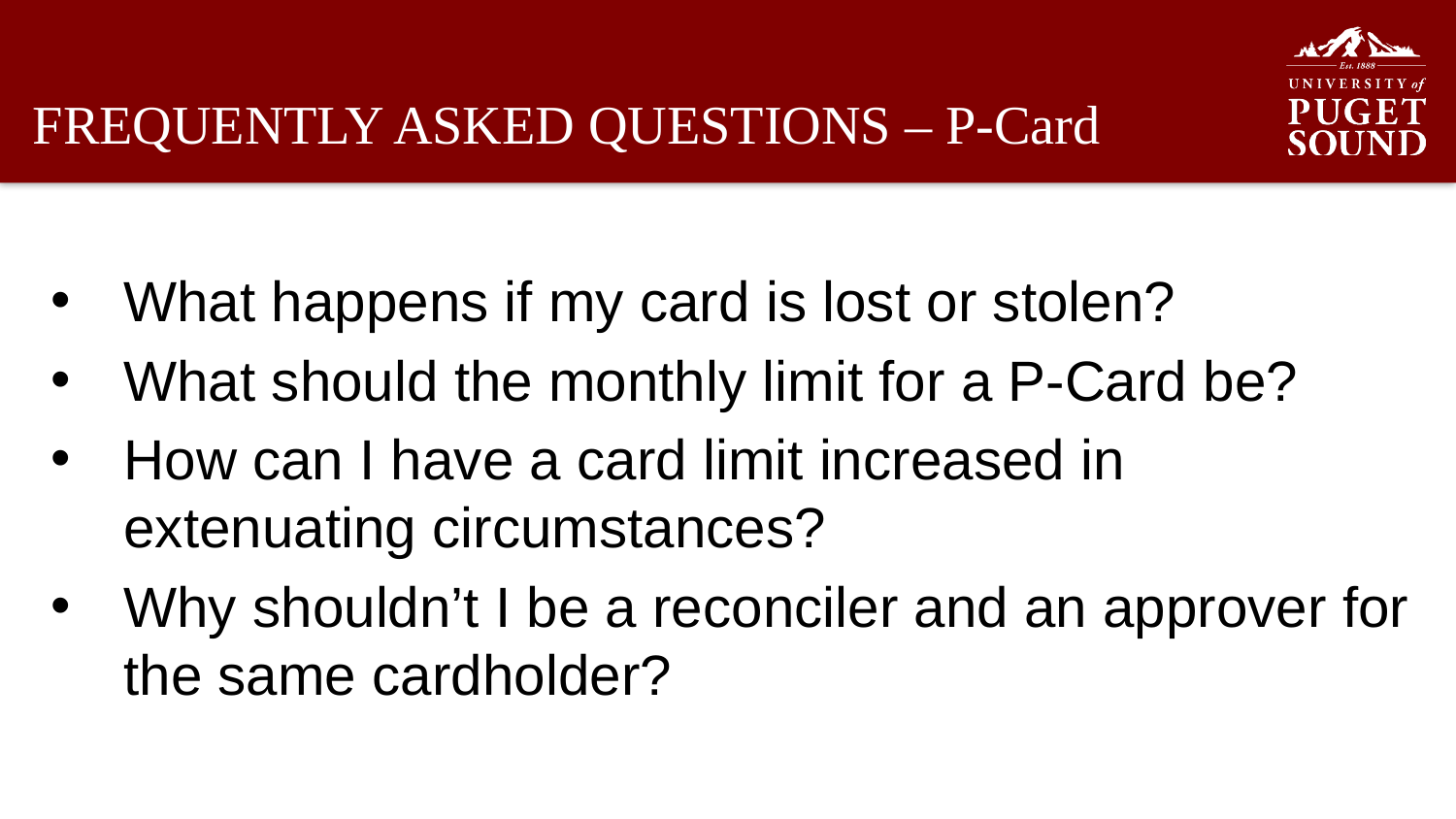

# FREQUENTLY ASKED QUESTIONS – P-Card
What happens if my card is lost or stolen?
What should the monthly limit for a P-Card be?
How can I have a card limit increased in extenuating circumstances?
Why shouldn’t I be a reconciler and an approver for the same cardholder?